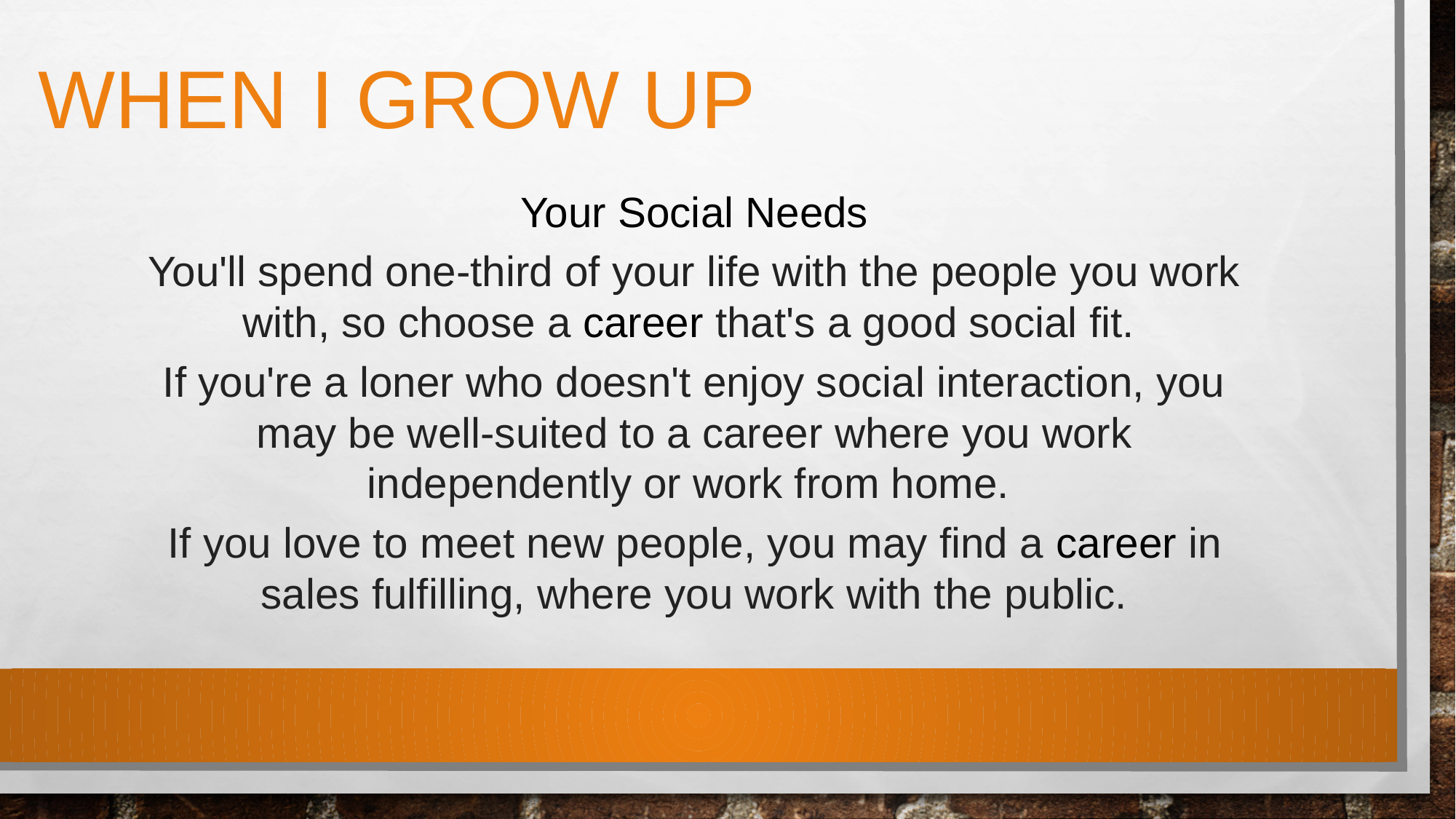

# When I grow up

Your Social Needs
You'll spend one-third of your life with the people you work with, so choose a career that's a good social fit.
If you're a loner who doesn't enjoy social interaction, you may be well-suited to a career where you work independently or work from home.
If you love to meet new people, you may find a career in sales fulfilling, where you work with the public.